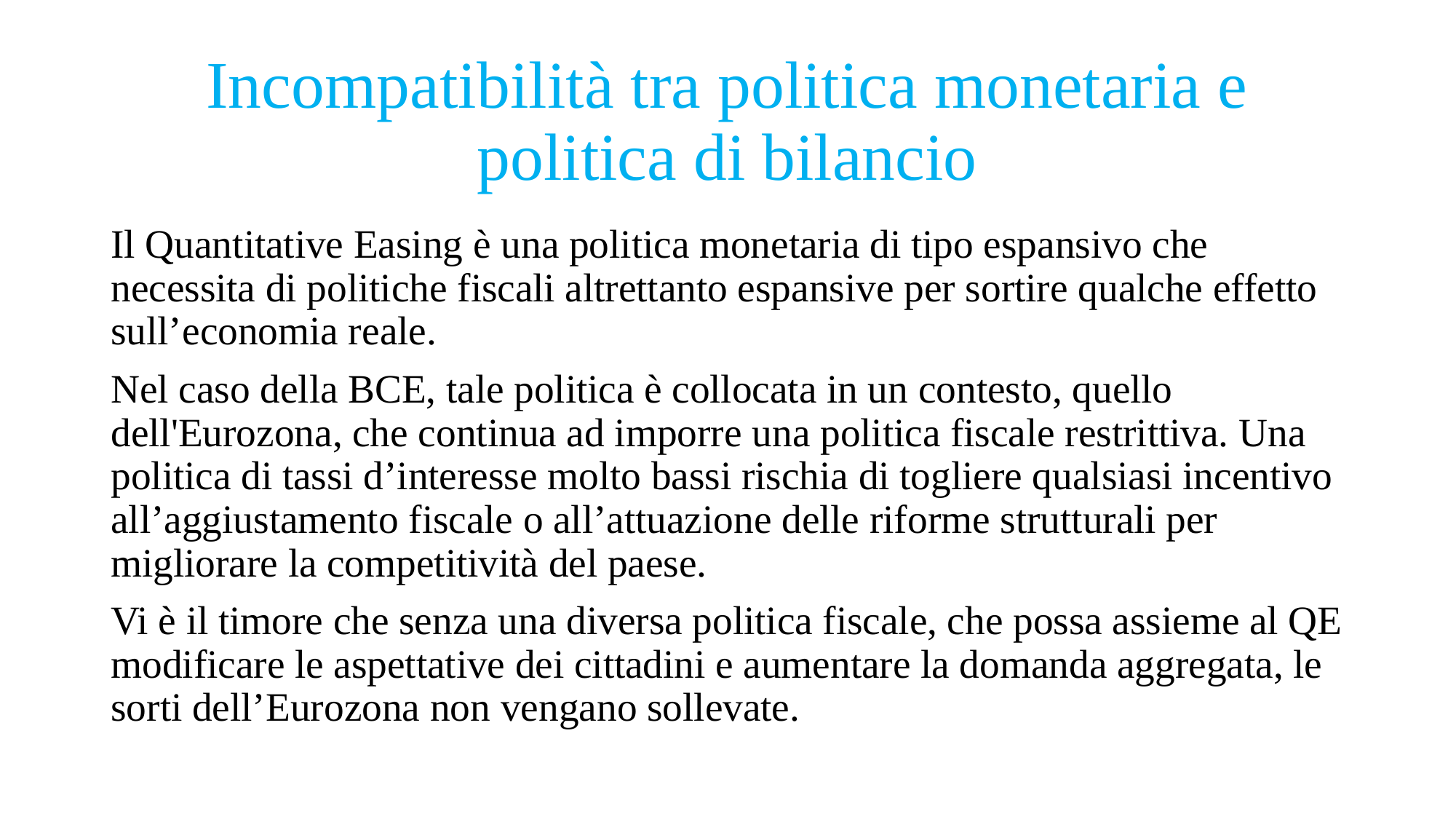

# Incompatibilità tra politica monetaria e politica di bilancio
Il Quantitative Easing è una politica monetaria di tipo espansivo che necessita di politiche fiscali altrettanto espansive per sortire qualche effetto sull’economia reale.
Nel caso della BCE, tale politica è collocata in un contesto, quello dell'Eurozona, che continua ad imporre una politica fiscale restrittiva. Una politica di tassi d’interesse molto bassi rischia di togliere qualsiasi incentivo all’aggiustamento fiscale o all’attuazione delle riforme strutturali per migliorare la competitività del paese.
Vi è il timore che senza una diversa politica fiscale, che possa assieme al QE modificare le aspettative dei cittadini e aumentare la domanda aggregata, le sorti dell’Eurozona non vengano sollevate.